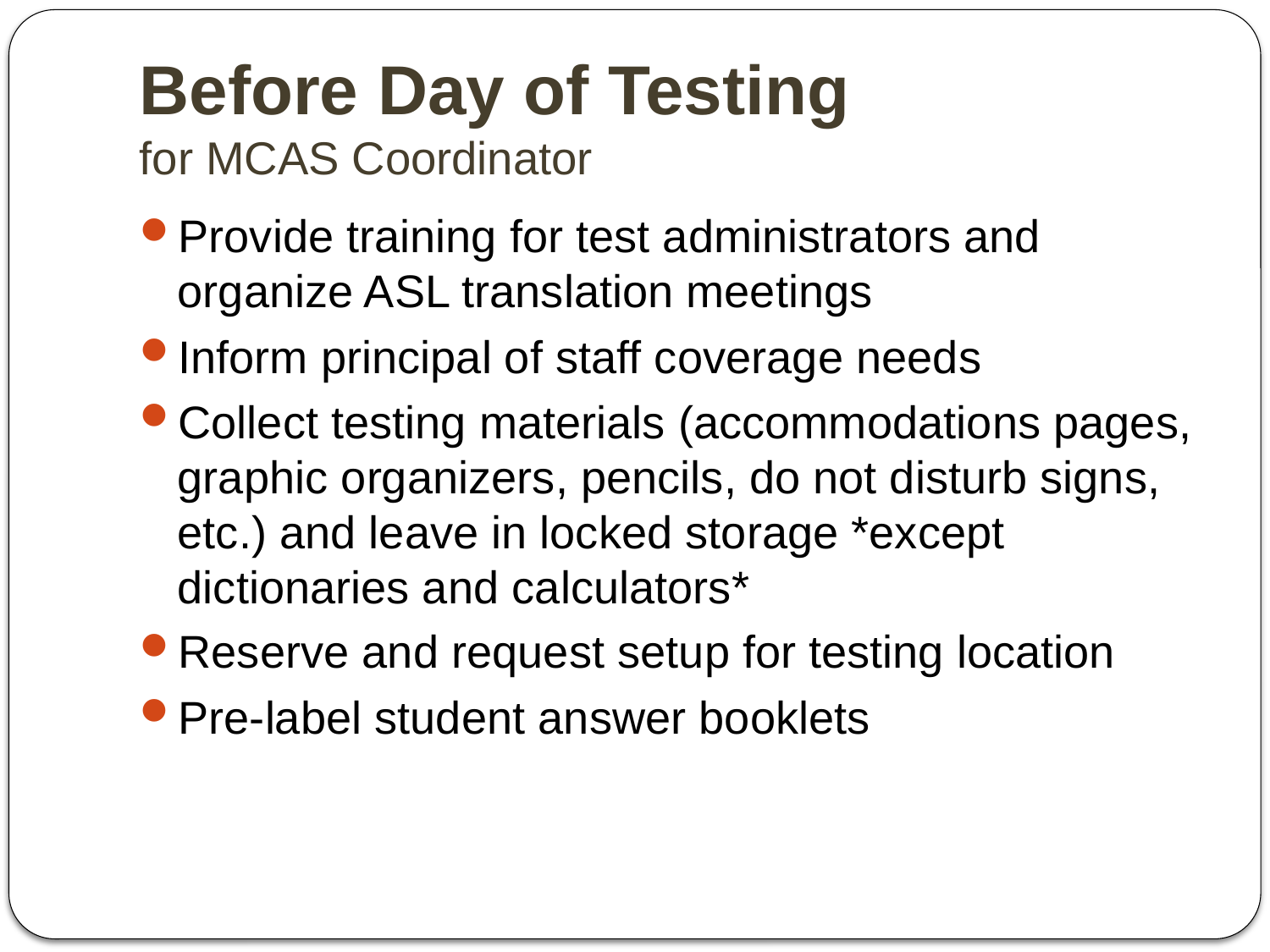

# Before Day of Testing for MCAS Coordinator
Provide training for test administrators and organize ASL translation meetings
Inform principal of staff coverage needs
Collect testing materials (accommodations pages, graphic organizers, pencils, do not disturb signs, etc.) and leave in locked storage *except dictionaries and calculators*
Reserve and request setup for testing location
Pre-label student answer booklets